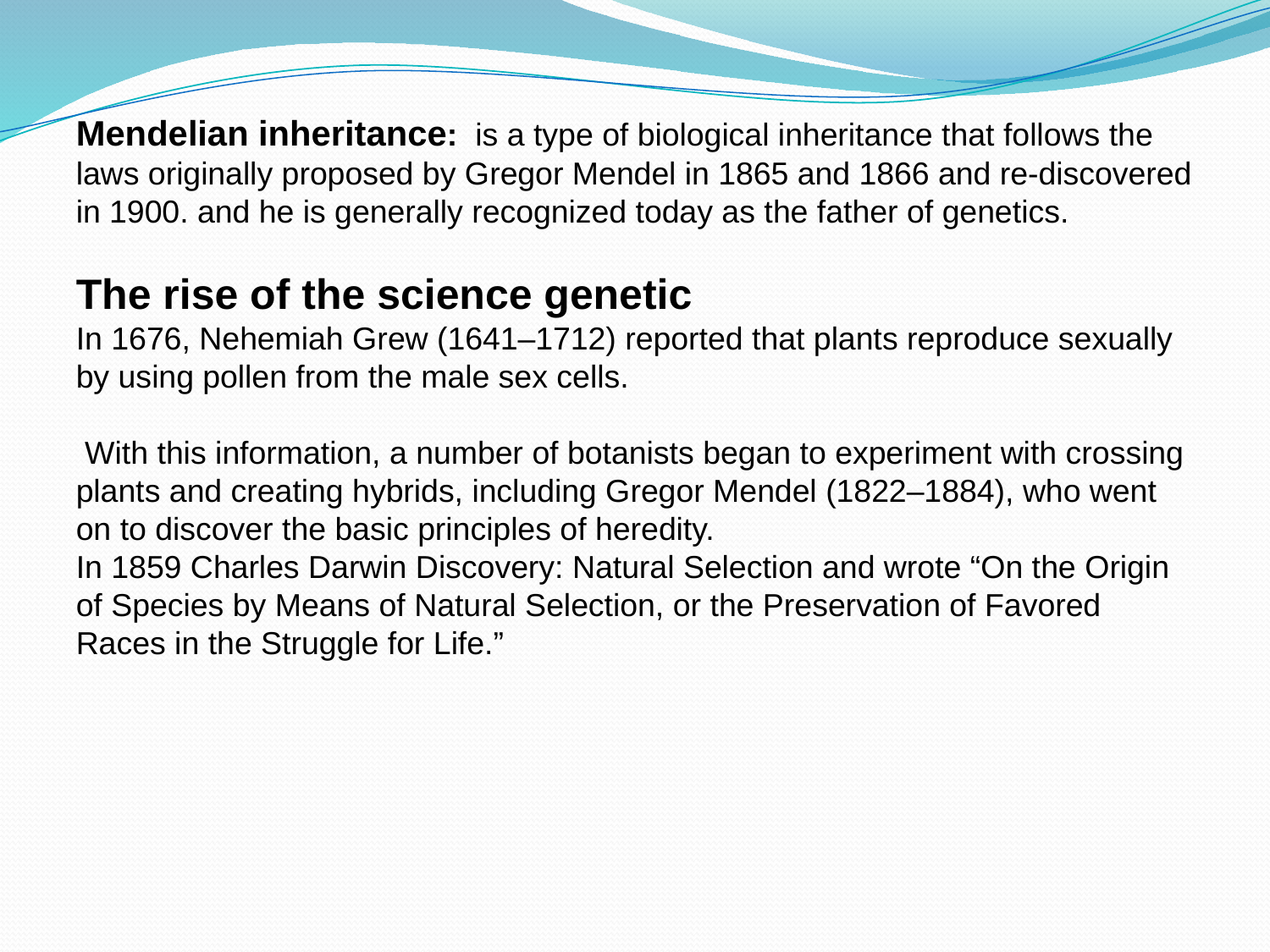

Mendelian inheritance:  is a type of biological inheritance that follows the laws originally proposed by Gregor Mendel in 1865 and 1866 and re-discovered in 1900. and he is generally recognized today as the father of genetics.

The rise of the science genetic
In 1676, Nehemiah Grew (1641–1712) reported that plants reproduce sexually by using pollen from the male sex cells.

 With this information, a number of botanists began to experiment with crossing plants and creating hybrids, including Gregor Mendel (1822–1884), who went on to discover the basic principles of heredity.
In 1859 Charles Darwin Discovery: Natural Selection and wrote “On the Origin of Species by Means of Natural Selection, or the Preservation of Favored Races in the Struggle for Life.”